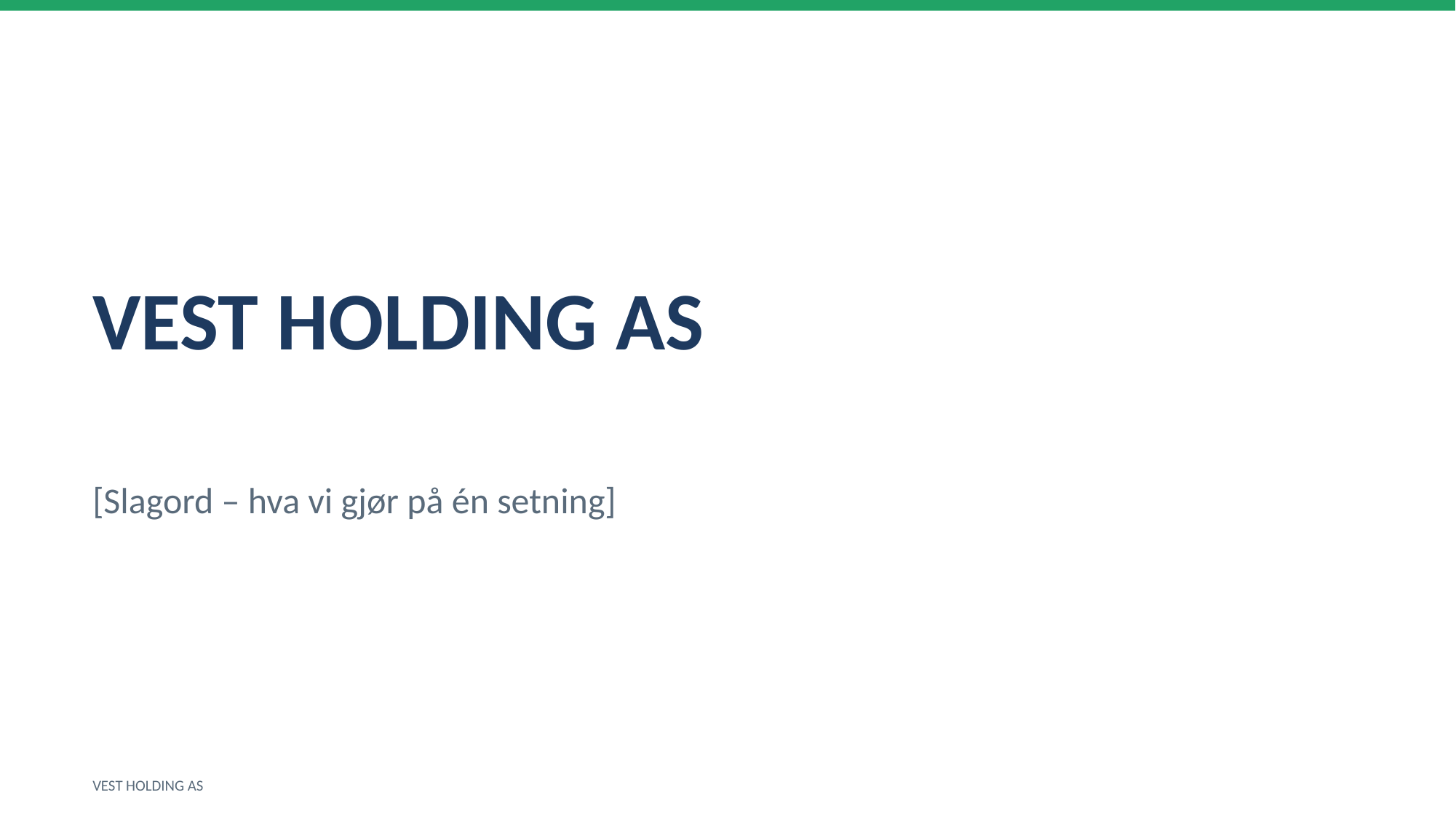

VEST HOLDING AS
[Slagord – hva vi gjør på én setning]
VEST HOLDING AS